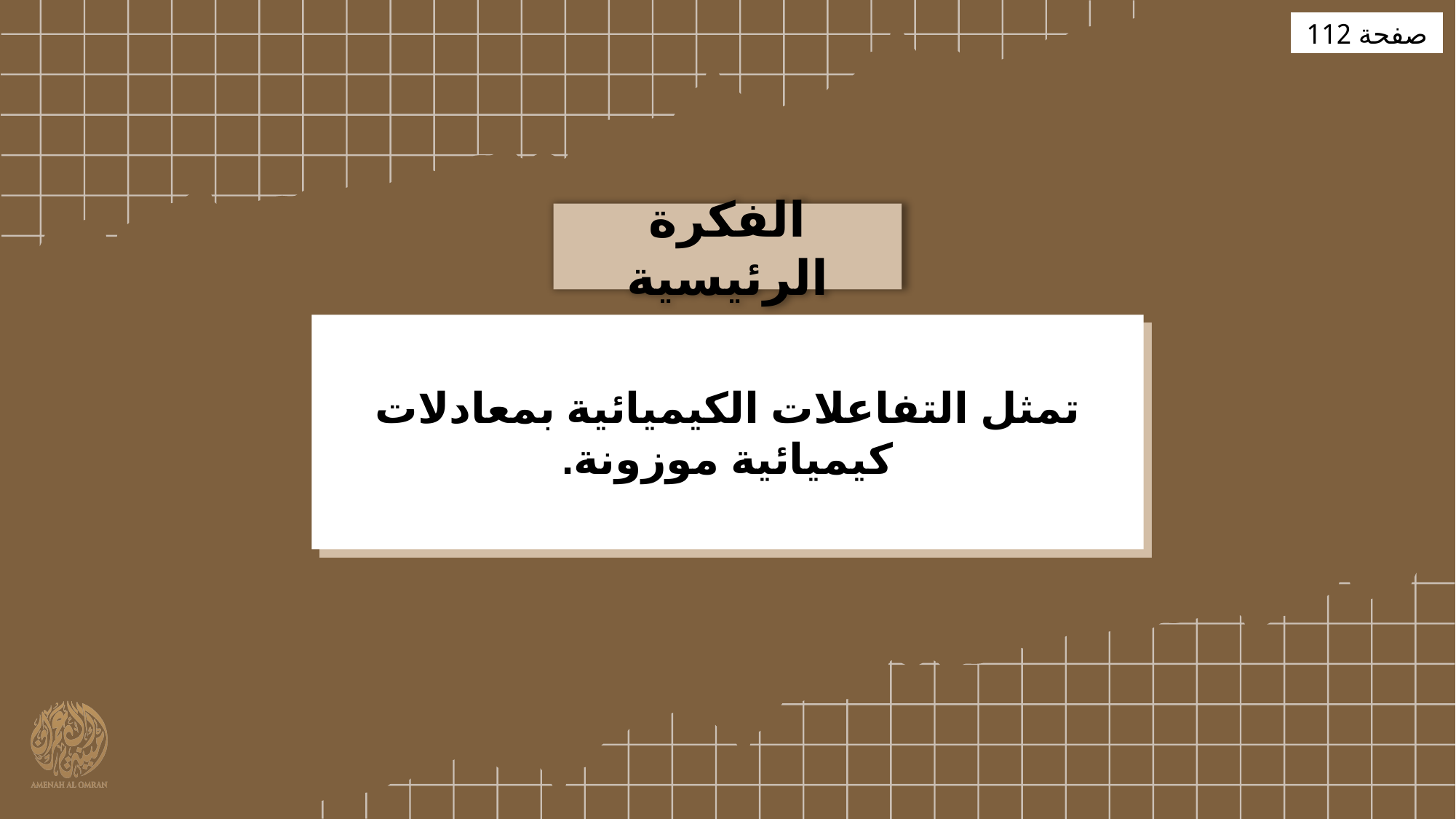

صفحة 112
الفكرة الرئيسية
تمثل التفاعلات الكيميائية بمعادلات كيميائية موزونة.